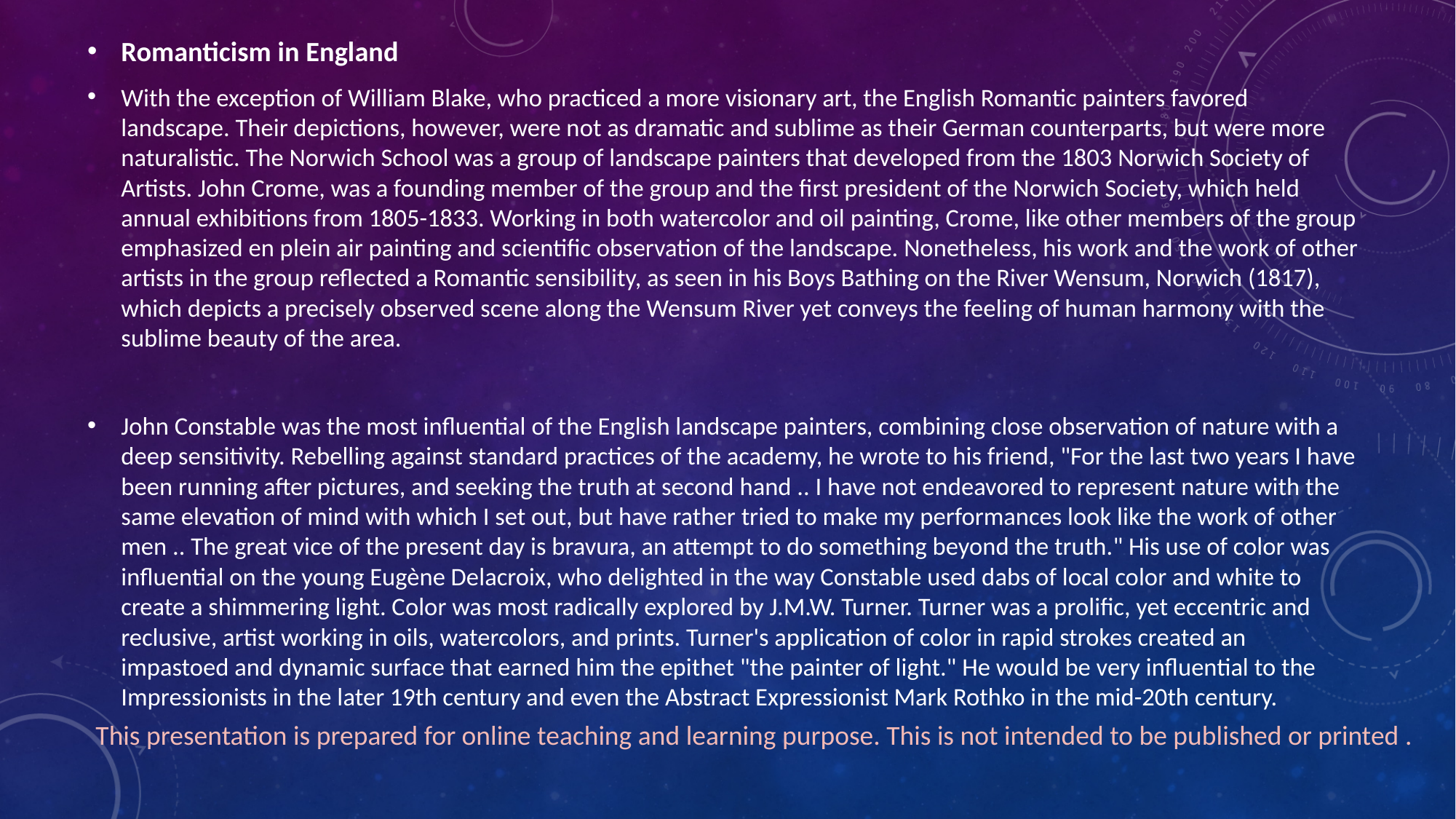

Romanticism in England
With the exception of William Blake, who practiced a more visionary art, the English Romantic painters favored landscape. Their depictions, however, were not as dramatic and sublime as their German counterparts, but were more naturalistic. The Norwich School was a group of landscape painters that developed from the 1803 Norwich Society of Artists. John Crome, was a founding member of the group and the first president of the Norwich Society, which held annual exhibitions from 1805-1833. Working in both watercolor and oil painting, Crome, like other members of the group emphasized en plein air painting and scientific observation of the landscape. Nonetheless, his work and the work of other artists in the group reflected a Romantic sensibility, as seen in his Boys Bathing on the River Wensum, Norwich (1817), which depicts a precisely observed scene along the Wensum River yet conveys the feeling of human harmony with the sublime beauty of the area.

John Constable was the most influential of the English landscape painters, combining close observation of nature with a deep sensitivity. Rebelling against standard practices of the academy, he wrote to his friend, "For the last two years I have been running after pictures, and seeking the truth at second hand .. I have not endeavored to represent nature with the same elevation of mind with which I set out, but have rather tried to make my performances look like the work of other men .. The great vice of the present day is bravura, an attempt to do something beyond the truth." His use of color was influential on the young Eugène Delacroix, who delighted in the way Constable used dabs of local color and white to create a shimmering light. Color was most radically explored by J.M.W. Turner. Turner was a prolific, yet eccentric and reclusive, artist working in oils, watercolors, and prints. Turner's application of color in rapid strokes created an impastoed and dynamic surface that earned him the epithet "the painter of light." He would be very influential to the Impressionists in the later 19th century and even the Abstract Expressionist Mark Rothko in the mid-20th century.
This presentation is prepared for online teaching and learning purpose. This is not intended to be published or printed .